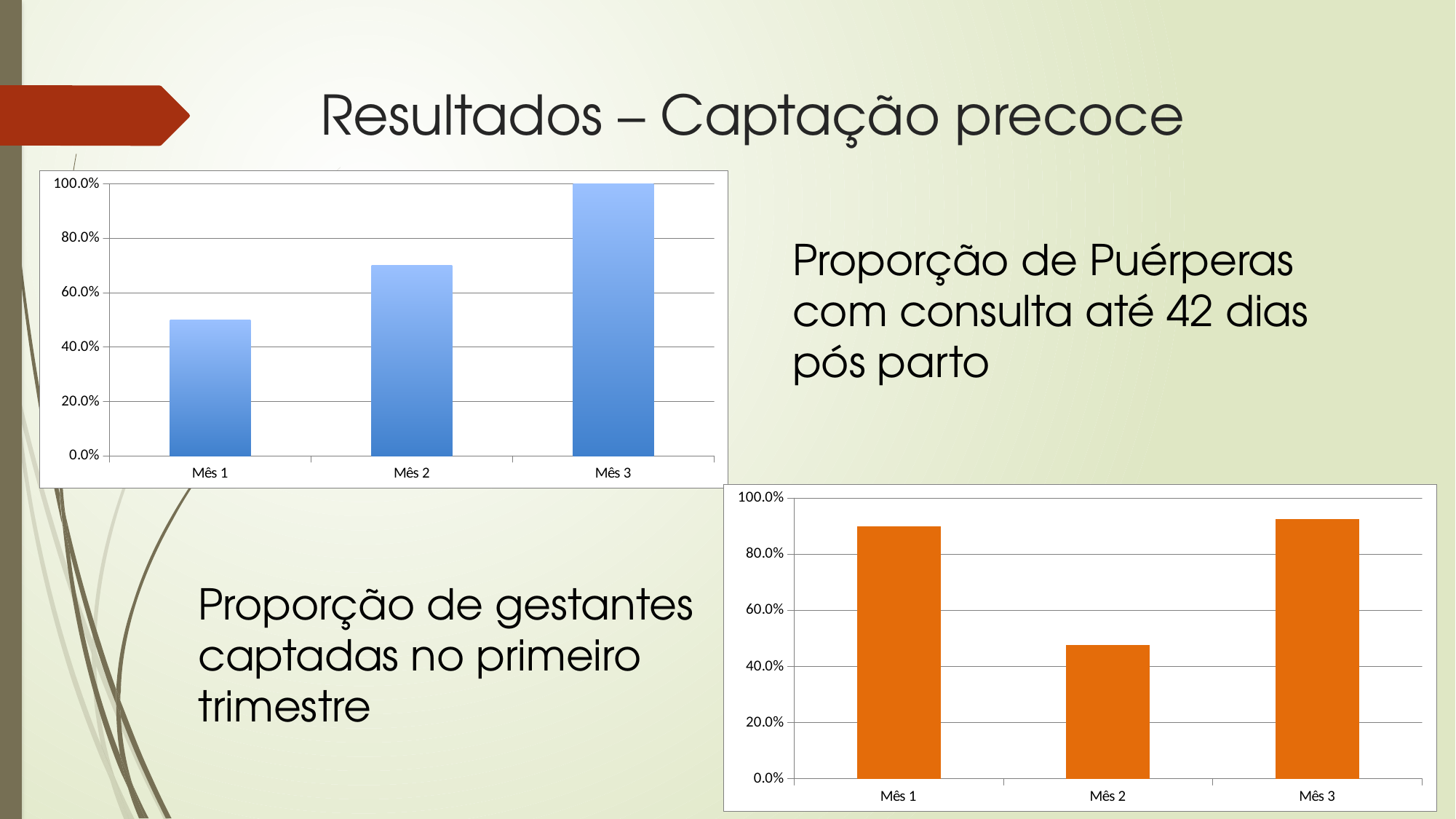

# Resultados – Captação precoce

### Chart

| Category | Proporção de puérperas com consulta até 42 dias após o parto.      |
|---|---|
| Mês 1 | 0.5 |
| Mês 2 | 0.7 |
| Mês 3 | 1.0 |
Proporção de Puérperas com consulta até 42 dias pós parto

### Chart

| Category | Proporção de gestantes captadas no primeiro trimestre de gestação. |
|---|---|
| Mês 1 | 0.9 |
| Mês 2 | 0.476190476190476 |
| Mês 3 | 0.925925925925926 |
Proporção de gestantes captadas no primeiro trimestre